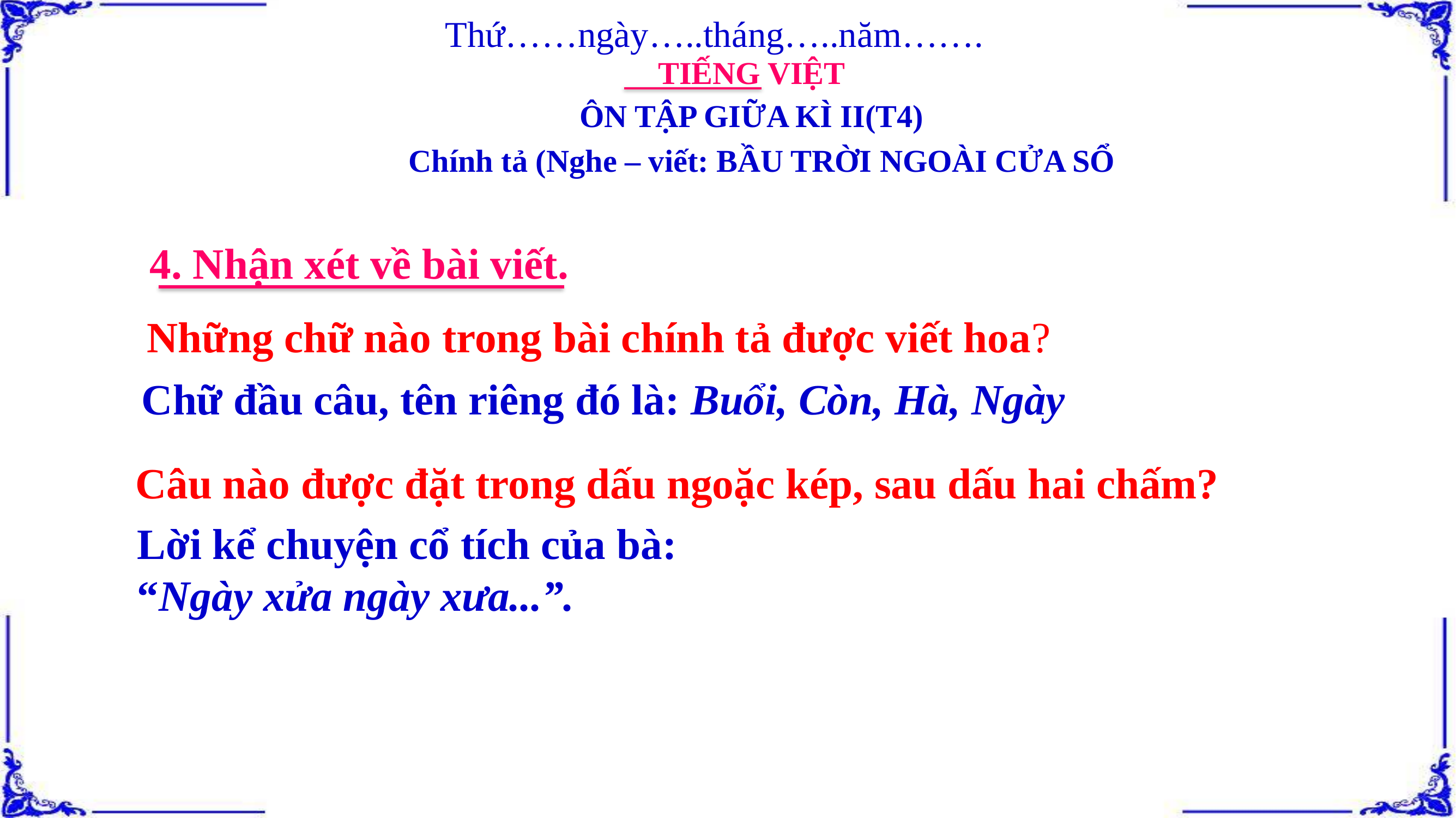

Thứ……ngày…..tháng…..năm…….
TIẾNG VIỆT
ÔN TẬP GIỮA KÌ II(T4)
Chính tả (Nghe – viết: BẦU TRỜI NGOÀI CỬA SỔ
4. Nhận xét về bài viết.
Những chữ nào trong bài chính tả được viết hoa?
 Chữ đầu câu, tên riêng đó là: Buổi, Còn, Hà, Ngày
Câu nào được đặt trong dấu ngoặc kép, sau dấu hai chấm?
 Lời kể chuyện cổ tích của bà:
 “Ngày xửa ngày xưa...”.